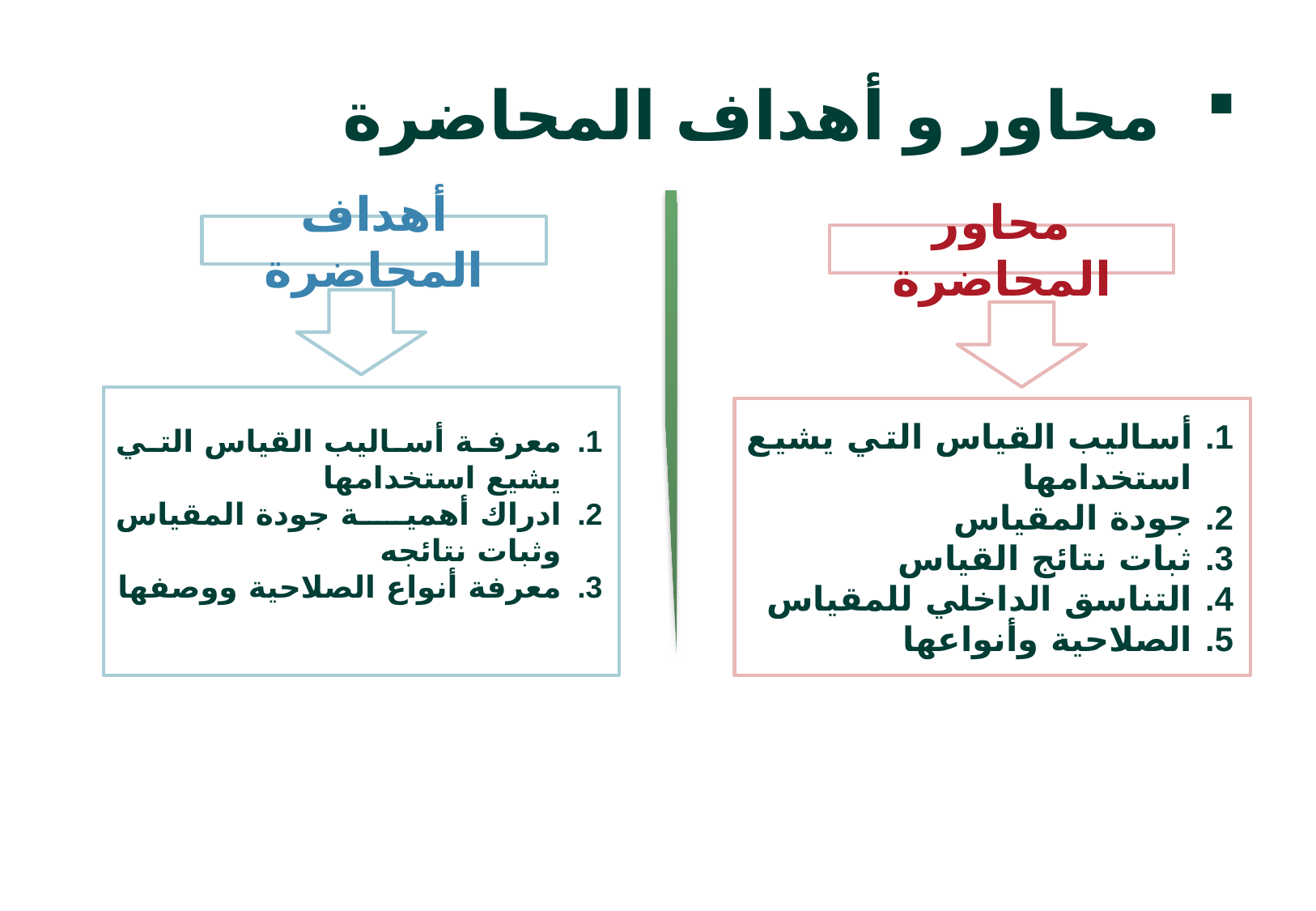

# محاور و أهداف المحاضرة

أهداف المحاضرة
محاور المحاضرة

معرفة أساليب القياس التي يشيع استخدامها
ادراك أهمية جودة المقياس وثبات نتائجه
معرفة أنواع الصلاحية ووصفها

أساليب القياس التي يشيع استخدامها
جودة المقياس
ثبات نتائج القياس
التناسق الداخلي للمقياس
الصلاحية وأنواعها
2